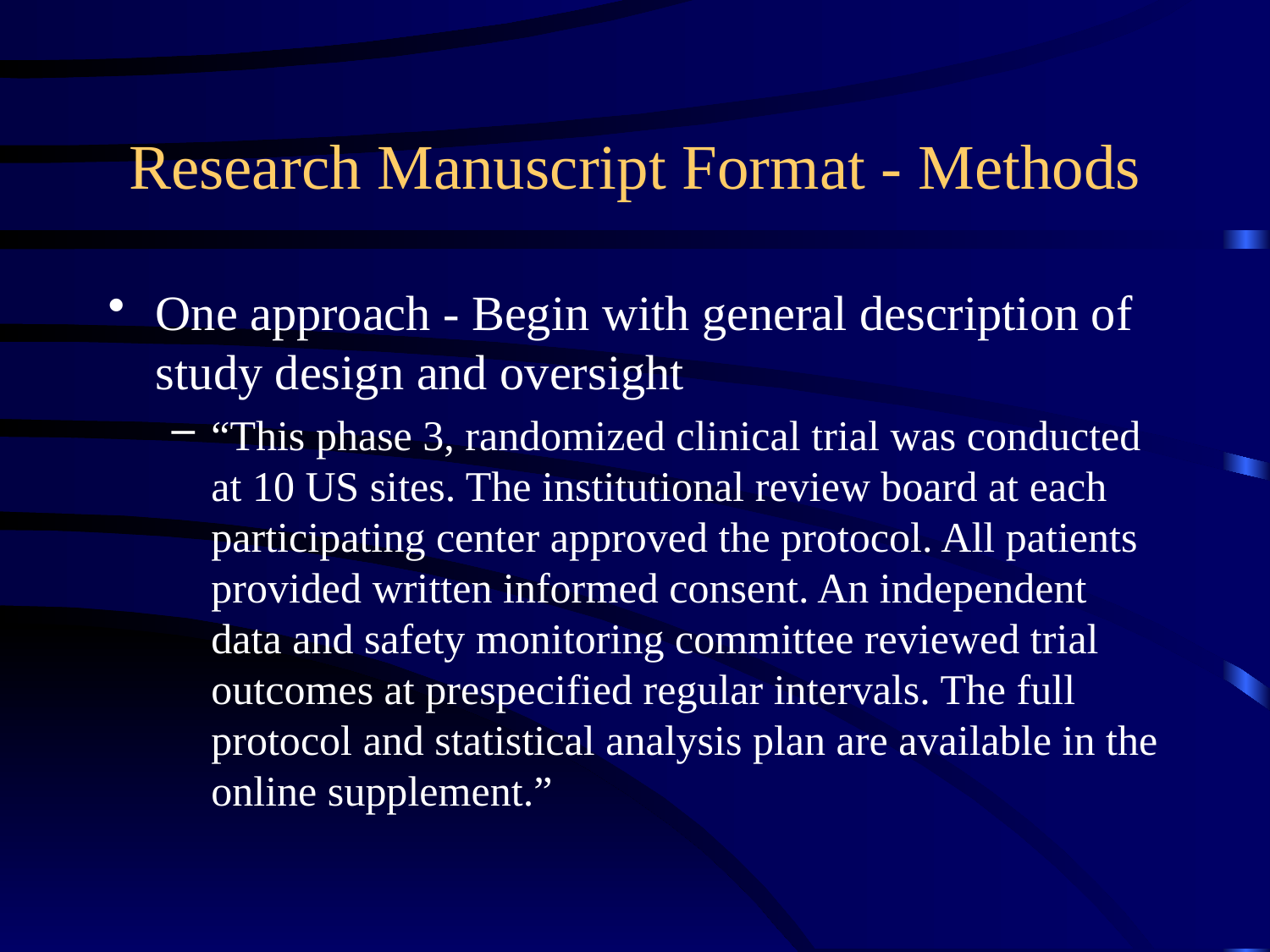

# Research Manuscript Format - Methods
One approach - Begin with general description of study design and oversight
“This phase 3, randomized clinical trial was conducted at 10 US sites. The institutional review board at each participating center approved the protocol. All patients provided written informed consent. An independent data and safety monitoring committee reviewed trial outcomes at prespecified regular intervals. The full protocol and statistical analysis plan are available in the online supplement.”